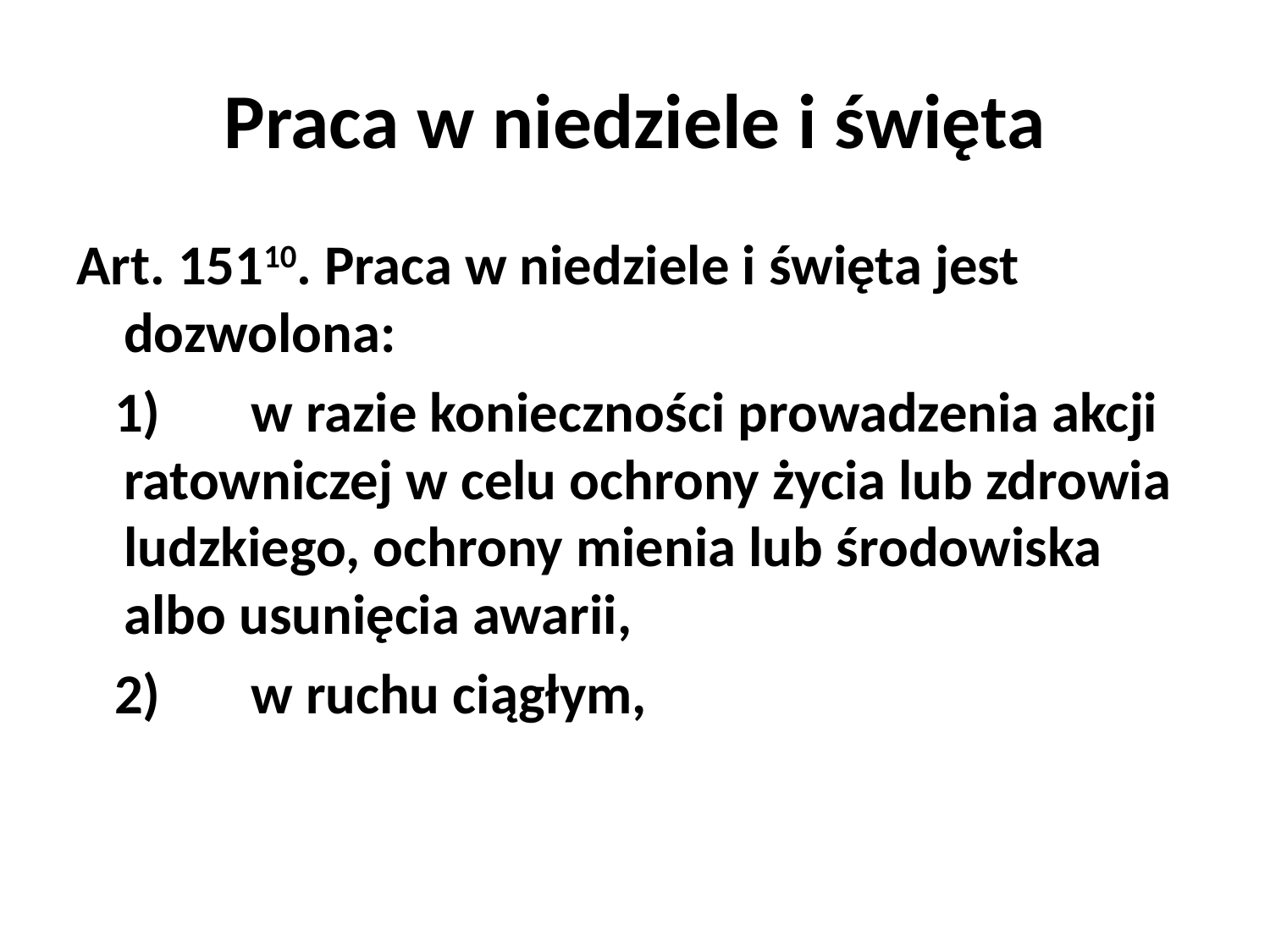

# Praca w niedziele i święta
Art. 15110. Praca w niedziele i święta jest dozwolona:
   1)	w razie konieczności prowadzenia akcji ratowniczej w celu ochrony życia lub zdrowia ludzkiego, ochrony mienia lub środowiska albo usunięcia awarii,
   2)	w ruchu ciągłym,